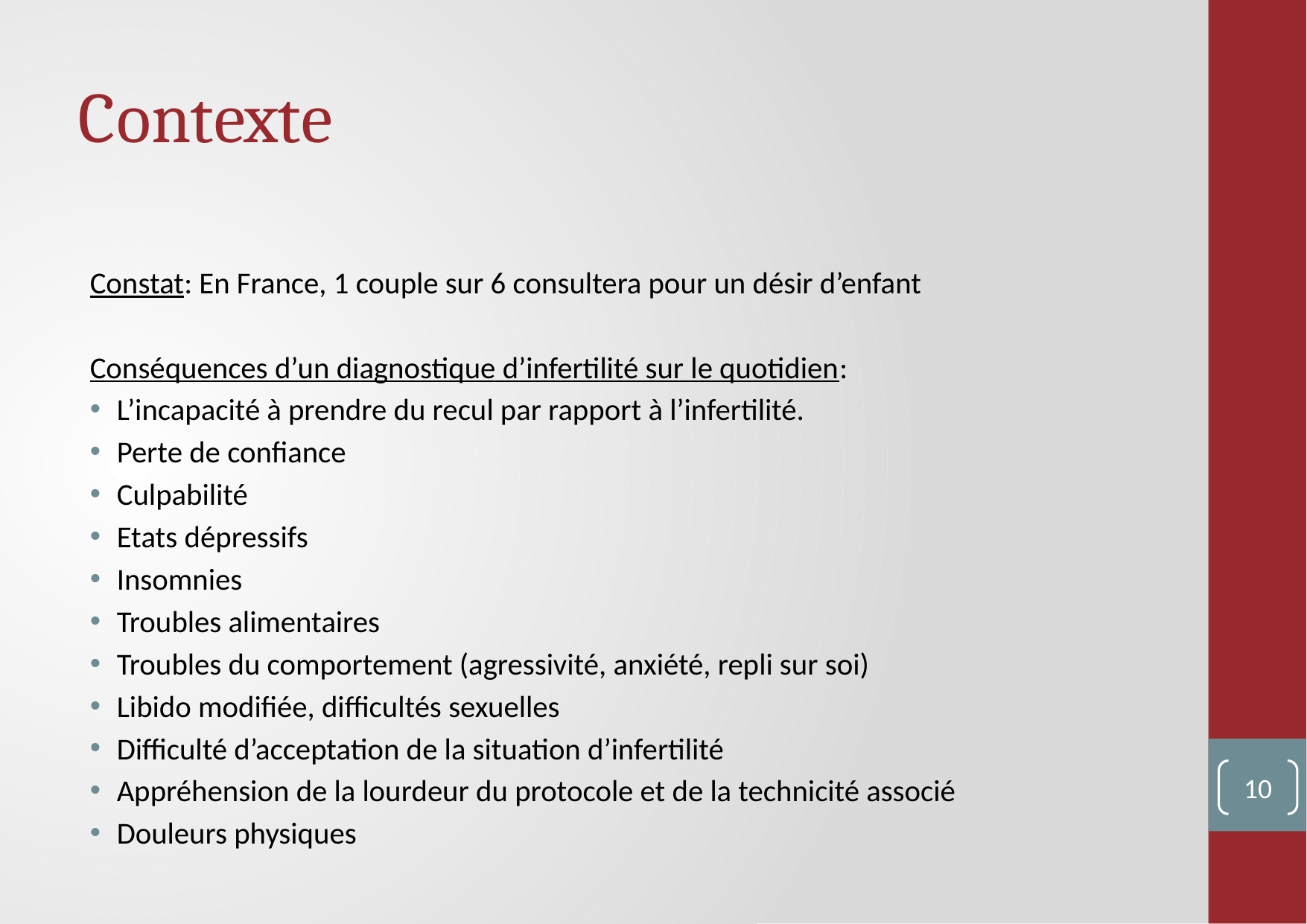

# Contexte

Constat: En France, 1 couple sur 6 consultera pour un désir d’enfant

Conséquences d’un diagnostique d’infertilité sur le quotidien:
L’incapacité à prendre du recul par rapport à l’infertilité.
Perte de confiance
Culpabilité
Etats dépressifs
Insomnies
Troubles alimentaires
Troubles du comportement (agressivité, anxiété, repli sur soi)
Libido modifiée, difficultés sexuelles
Difficulté d’acceptation de la situation d’infertilité
Appréhension de la lourdeur du protocole et de la technicité associé
Douleurs physiques

10